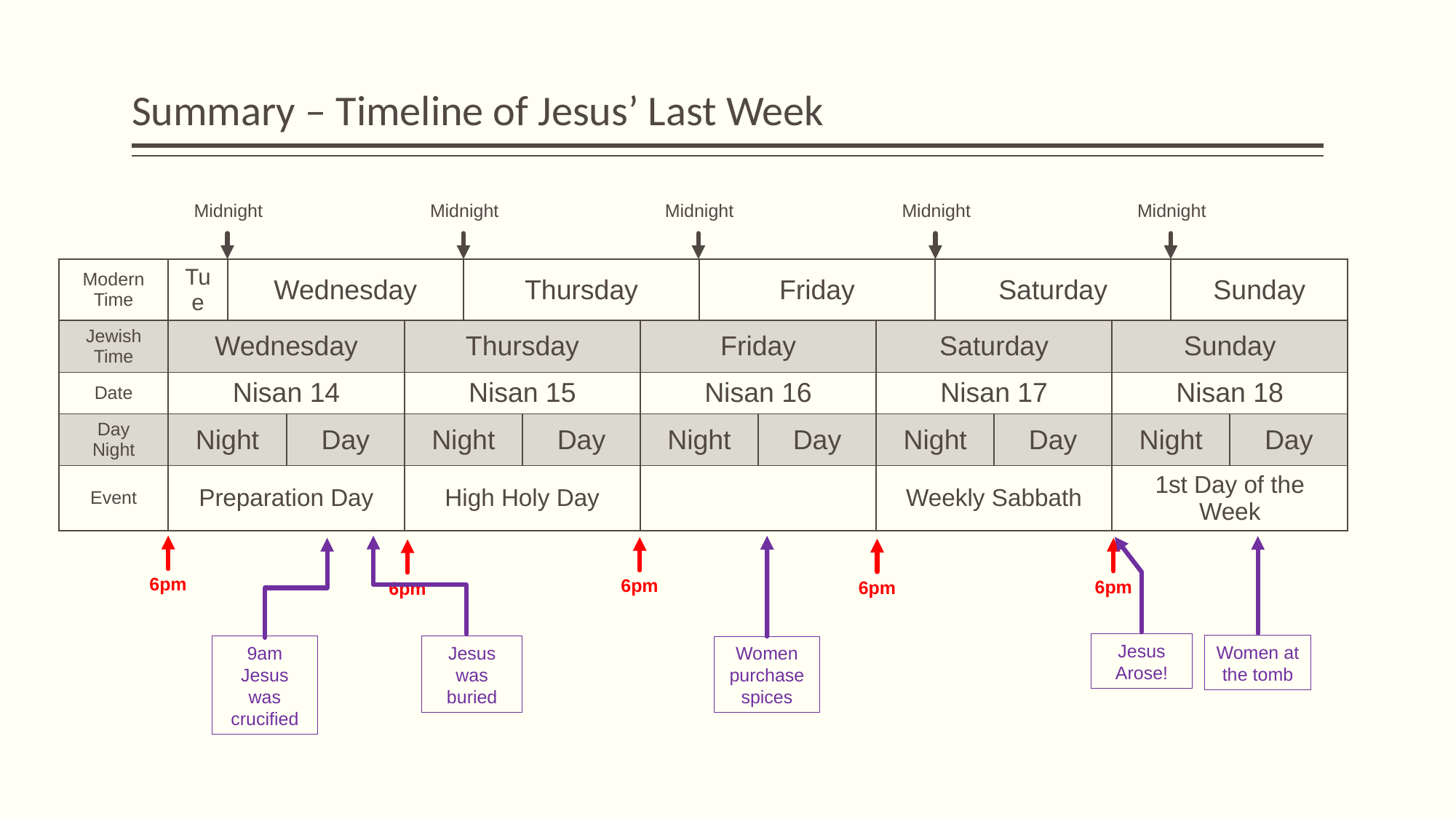

# Summary – Timeline of Jesus’ Last Week
Midnight
Midnight
Midnight
Midnight
Midnight
| Modern Time | Tue | Wednesday |  |  | Thursday |  |  | Friday |  |  | Saturday |  |  | Sunday |  |
| --- | --- | --- | --- | --- | --- | --- | --- | --- | --- | --- | --- | --- | --- | --- | --- |
| Jewish Time | Wednesday |  |  | Thursday |  |  | Friday |  |  | Saturday |  |  | Sunday |  |  |
| Date | Nisan 14 |  |  | Nisan 15 |  |  | Nisan 16 |  |  | Nisan 17 |  |  | Nisan 18 |  |  |
| Day Night | Night |  | Day | Night |  | Day | Night |  | Day | Night |  | Day | Night |  | Day |
| Event | Preparation Day |  |  | High Holy Day |  |  |  |  |  | Weekly Sabbath |  |  | 1st Day of the Week |  |  |
6pm
Jesus was buried
Women purchase spices
6pm
6pm
9am
Jesus was crucified
6pm
6pm
Jesus Arose!
Women at the tomb